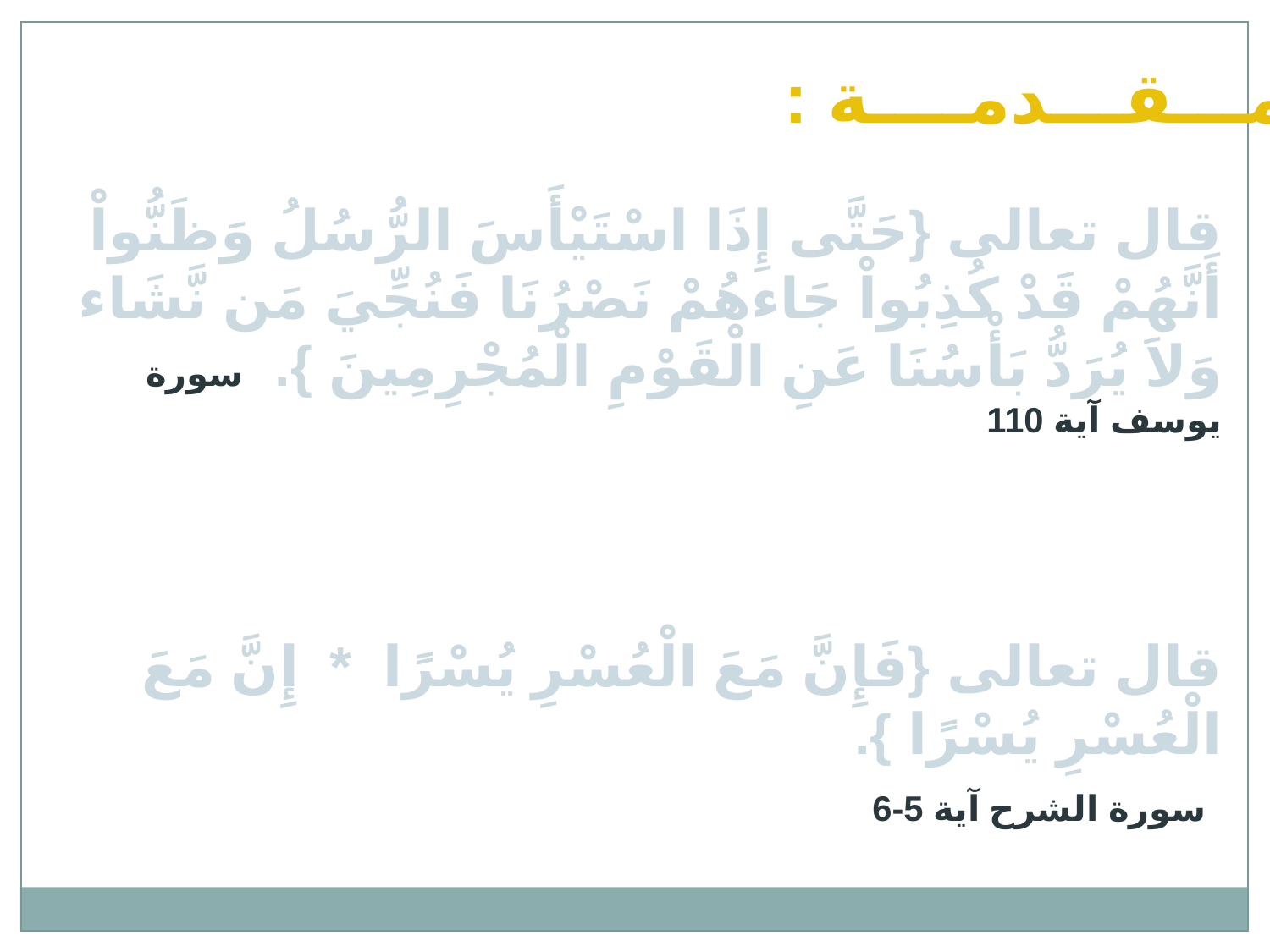

مـــقـــدمــــة :
قال تعالى {حَتَّى إِذَا اسْتَيْأَسَ الرُّسُلُ وَظَنُّواْ أَنَّهُمْ قَدْ كُذِبُواْ جَاءهُمْ نَصْرُنَا فَنُجِّيَ مَن نَّشَاء وَلاَ يُرَدُّ بَأْسُنَا عَنِ الْقَوْمِ الْمُجْرِمِينَ }.  سورة يوسف آية 110

قال تعالى {فَإِنَّ مَعَ الْعُسْرِ يُسْرًا  *  إِنَّ مَعَ الْعُسْرِ يُسْرًا }.
 سورة الشرح آية 5-6